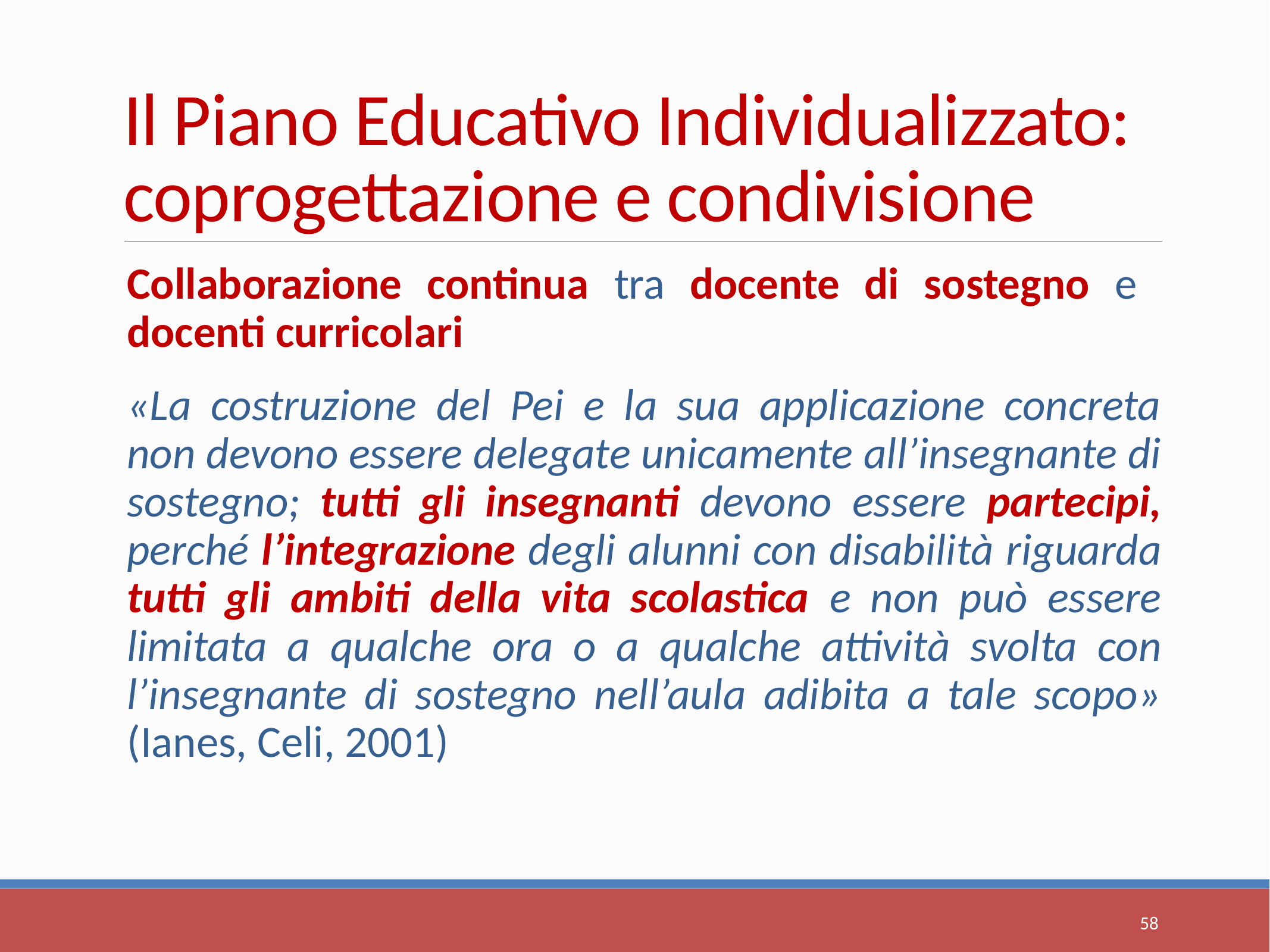

# Il Piano Educativo Individualizzato: coprogettazione e condivisione
Collaborazione continua tra docente di sostegno e  docenti curricolari
«La costruzione del Pei e la sua applicazione concreta non devono essere delegate unicamente all’insegnante di sostegno; tutti gli insegnanti devono essere partecipi, perché l’integrazione degli alunni con disabilità riguarda tutti gli ambiti della vita scolastica e non può essere limitata a qualche ora o a qualche attività svolta con l’insegnante di sostegno nell’aula adibita a tale scopo» (Ianes, Celi, 2001)
58